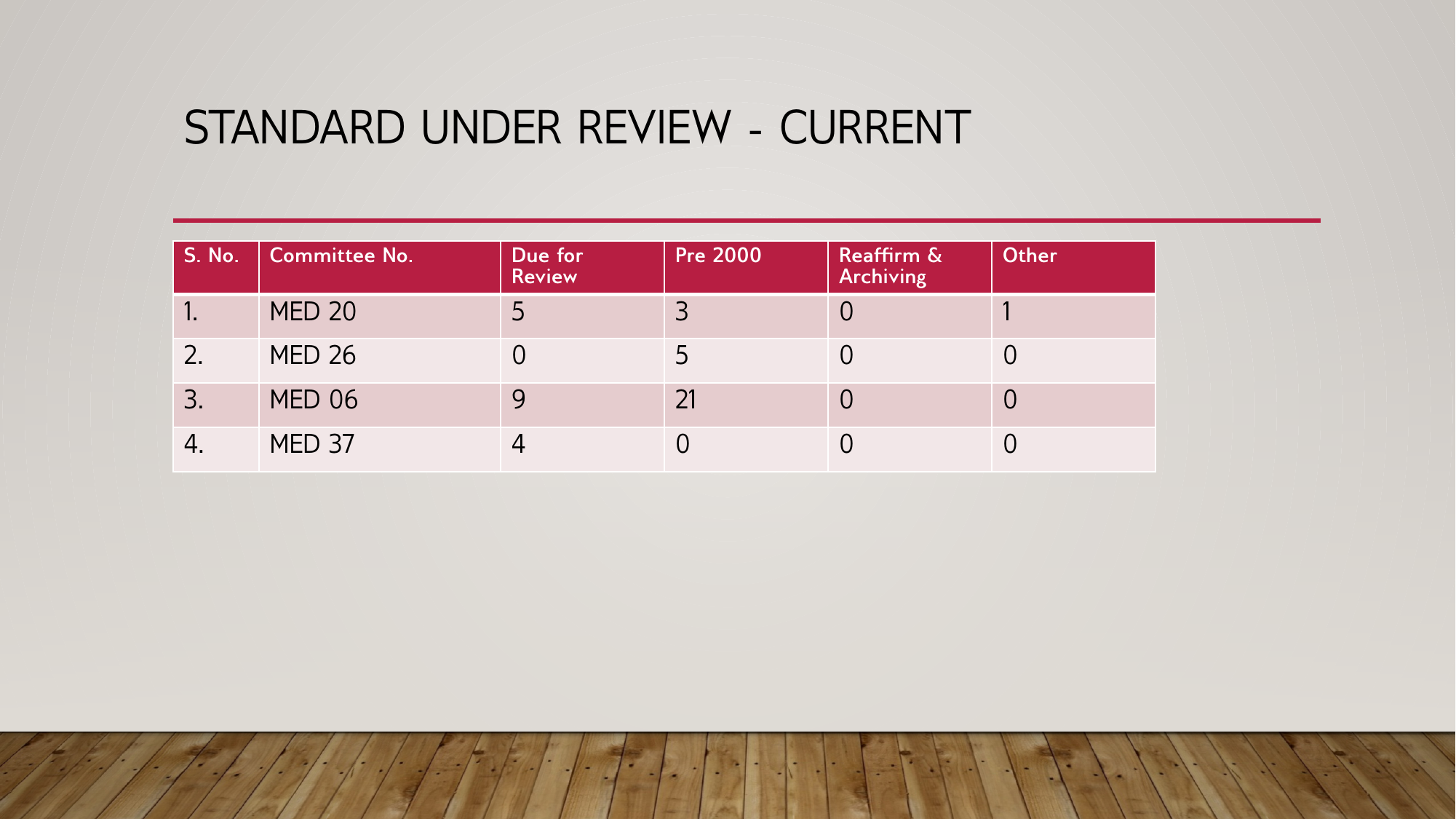

# Standard under review - current
| S. No. | Committee No. | Due for Review | Pre 2000 | Reaffirm & Archiving | Other |
| --- | --- | --- | --- | --- | --- |
| 1. | MED 20 | 5 | 3 | 0 | 1 |
| 2. | MED 26 | 0 | 5 | 0 | 0 |
| 3. | MED 06 | 9 | 21 | 0 | 0 |
| 4. | MED 37 | 4 | 0 | 0 | 0 |